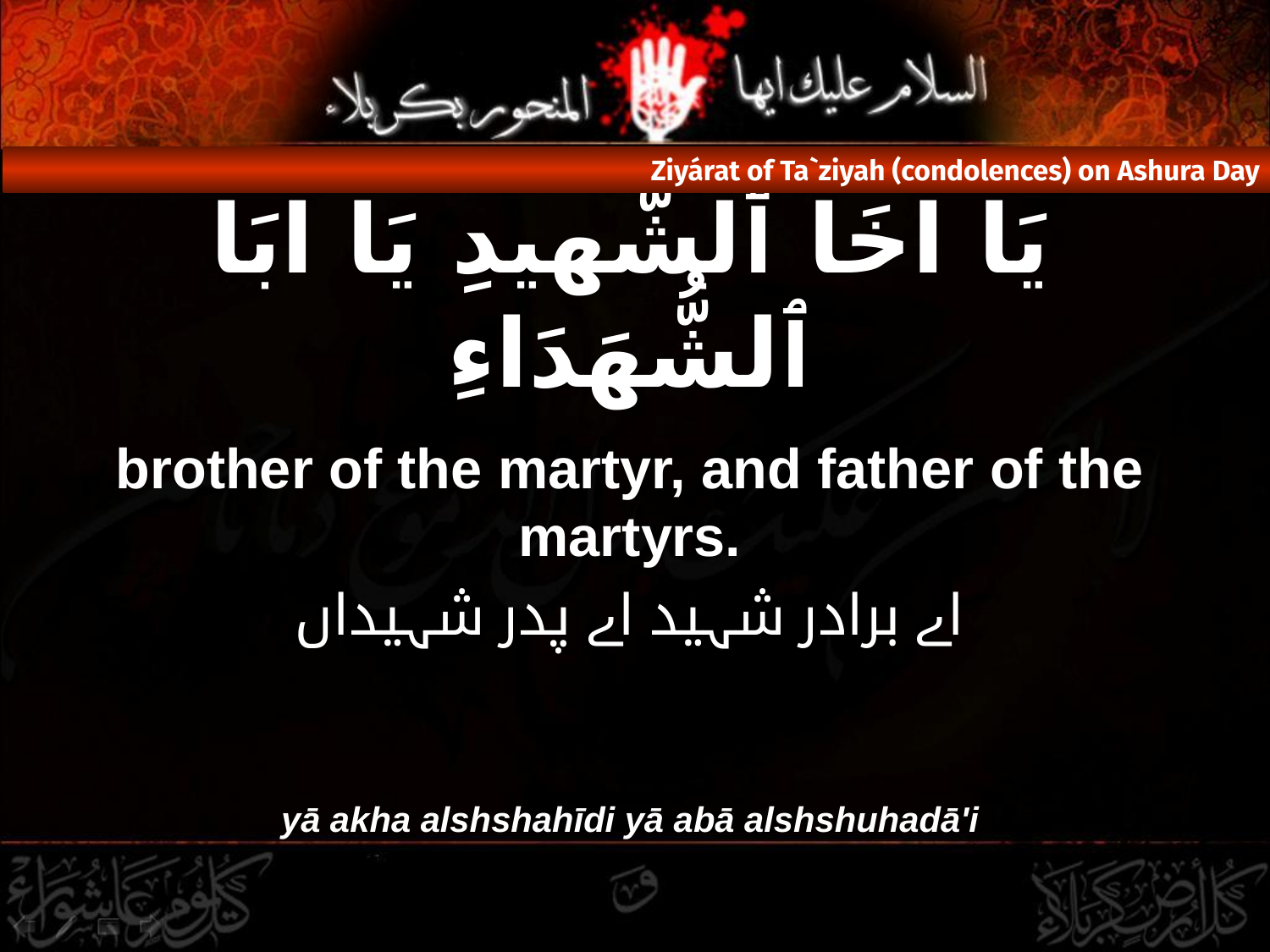

Ziyárat of Ta`ziyah (condolences) on Ashura Day
# يَا اخَا ٱلشَّهيدِ يَا ابَا ٱلشُّهَدَاءِ
brother of the martyr, and father of the martyrs.
اے برادر شہید اے پدر شہیداں
yā akha alshshahīdi yā abā alshshuhadā'i